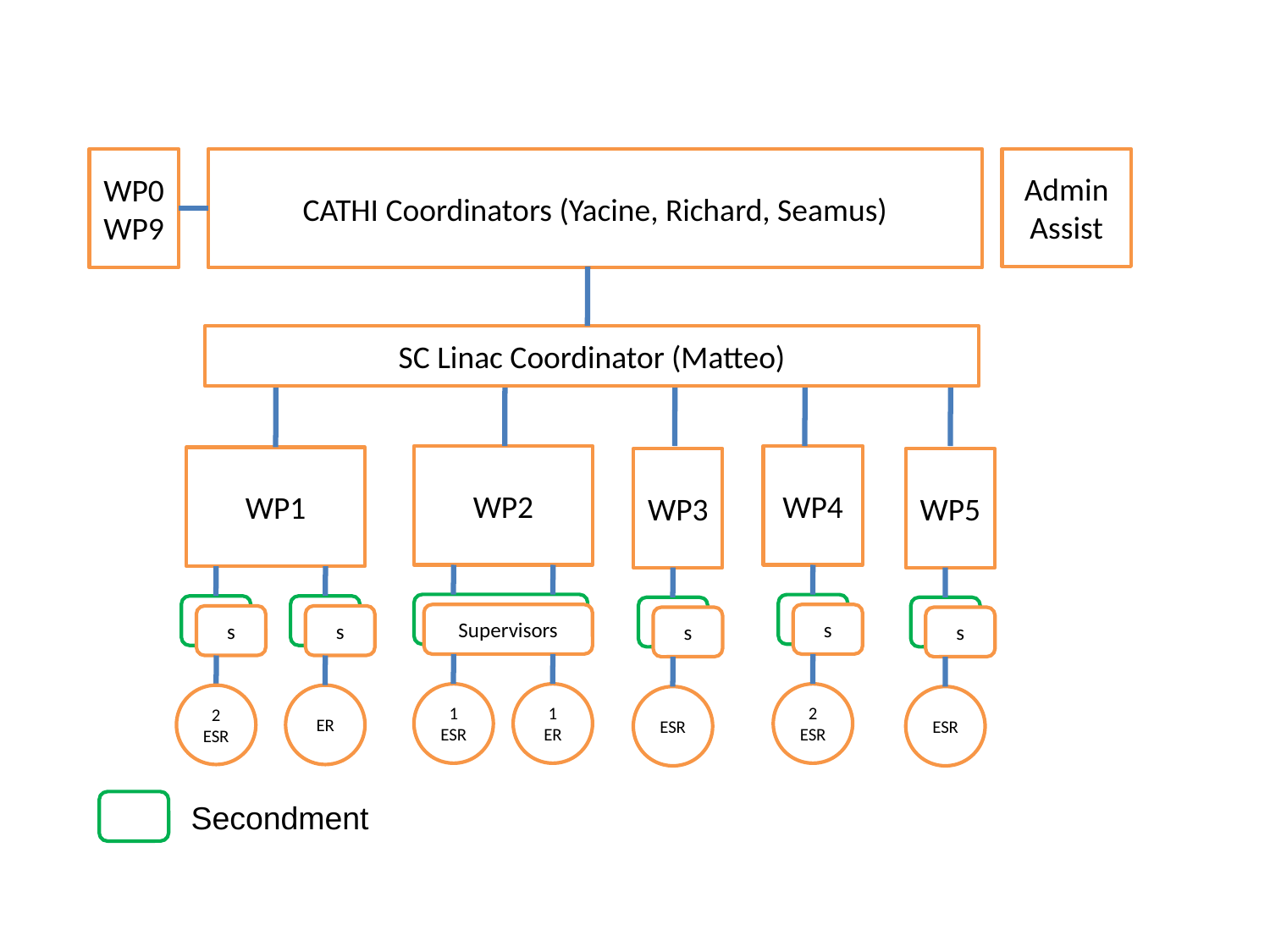

WP0
WP9
CATHI Coordinators (Yacine, Richard, Seamus)
Admin
Assist
SC Linac Coordinator (Matteo)
WP2
WP4
WP1
WP3
WP5

s
2
ESR

s
ESR

s
ESR

Supervisors
s
s
1 ESR
1
ER
2
ESR
ER

Secondment